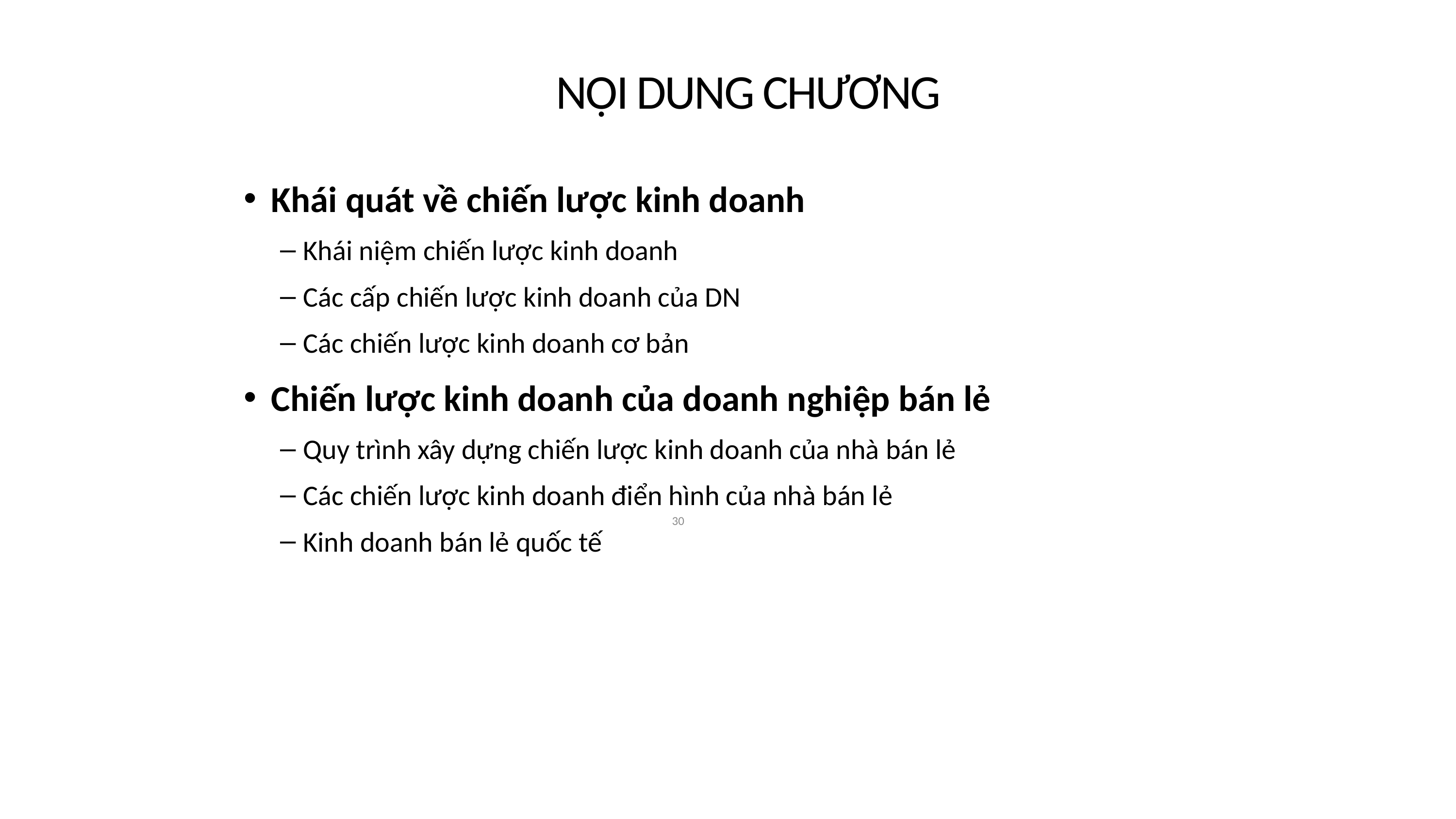

# NỘI DUNG CHƯƠNG
Khái quát về chiến lược kinh doanh
Khái niệm chiến lược kinh doanh
Các cấp chiến lược kinh doanh của DN
Các chiến lược kinh doanh cơ bản
Chiến lược kinh doanh của doanh nghiệp bán lẻ
Quy trình xây dựng chiến lược kinh doanh của nhà bán lẻ
Các chiến lược kinh doanh điển hình của nhà bán lẻ
Kinh doanh bán lẻ quốc tế
30